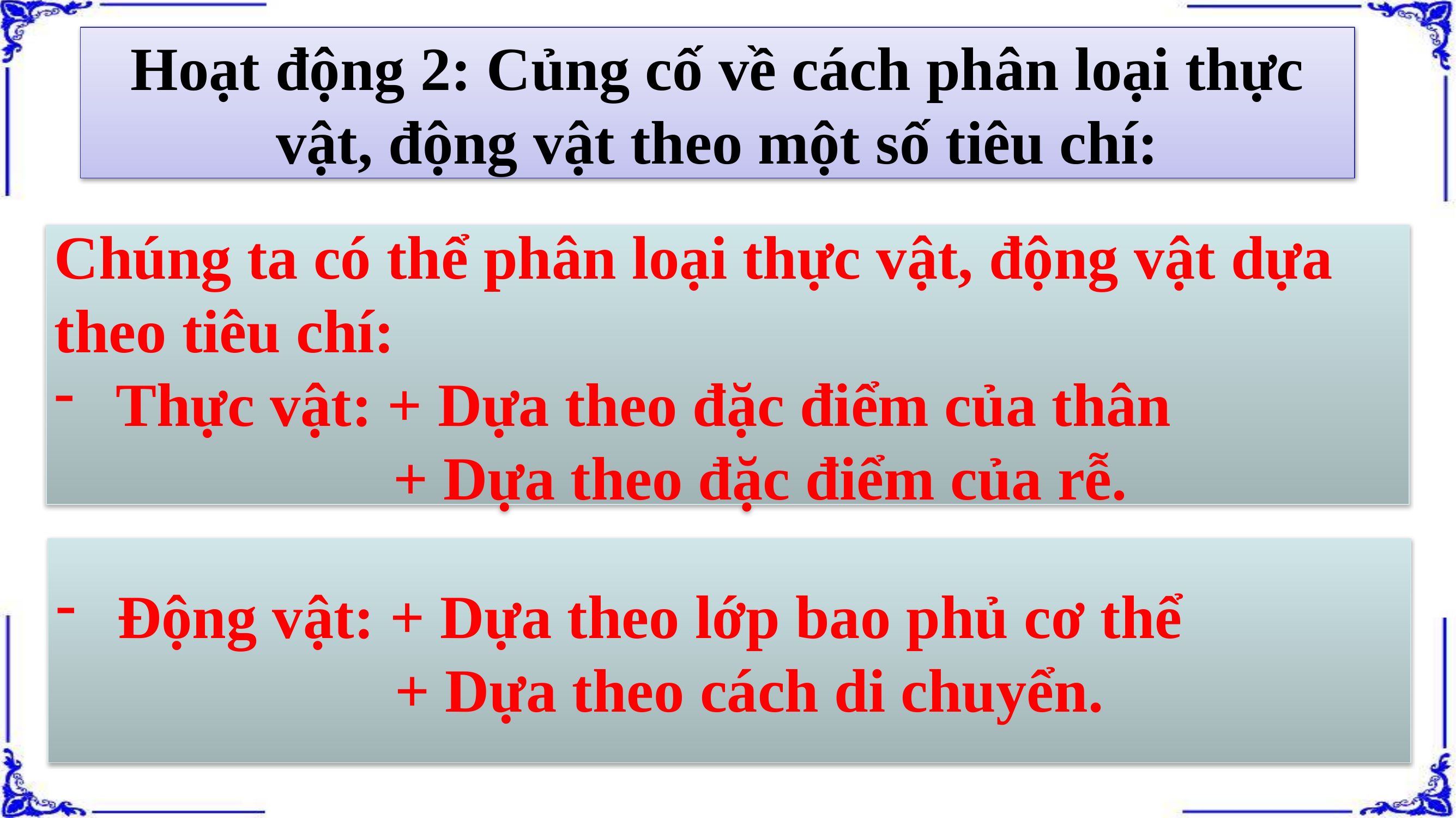

Hoạt động 2: Củng cố về cách phân loại thực vật, động vật theo một số tiêu chí:
Chúng ta có thể phân loại thực vật, động vật dựa theo tiêu chí:
Thực vật: + Dựa theo đặc điểm của thân
                      + Dựa theo đặc điểm của rễ.
Động vật: + Dựa theo lớp bao phủ cơ thể
                      + Dựa theo cách di chuyển.